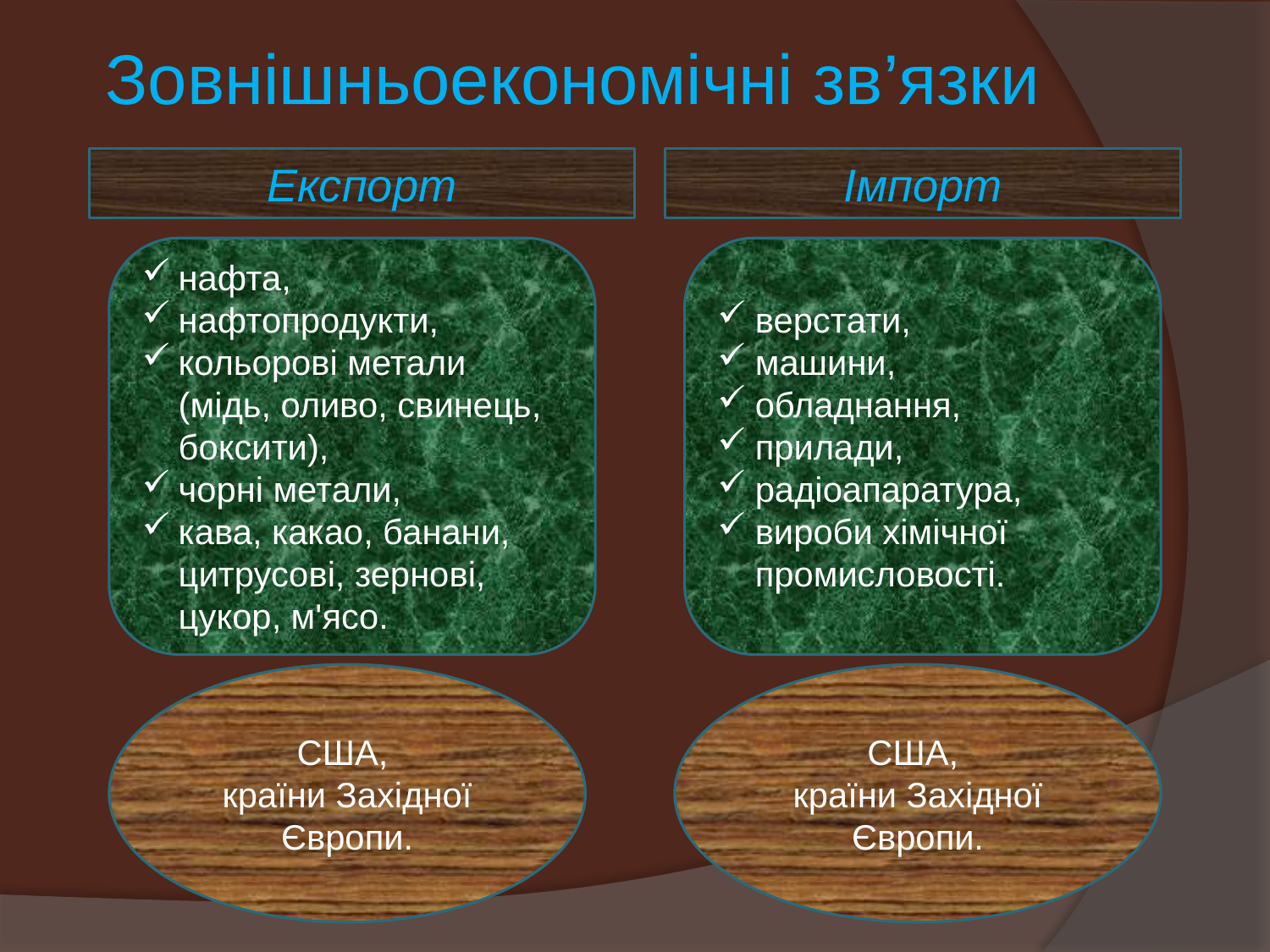

# Зовнішньоекономічні зв’язки
Експорт
Імпорт

нафта,
нафтопродукти,
кольорові метали (мідь, оливо, свинець, боксити),
чорні метали,
кава, какао, банани, цитрусові, зернові, цукор, м'ясо.
верстати,
машини,
обладнання,
прилади,
радіоапаратура,
вироби хімічної промисловості.
США,
країни Західної Європи.
США,
країни Західної Європи.